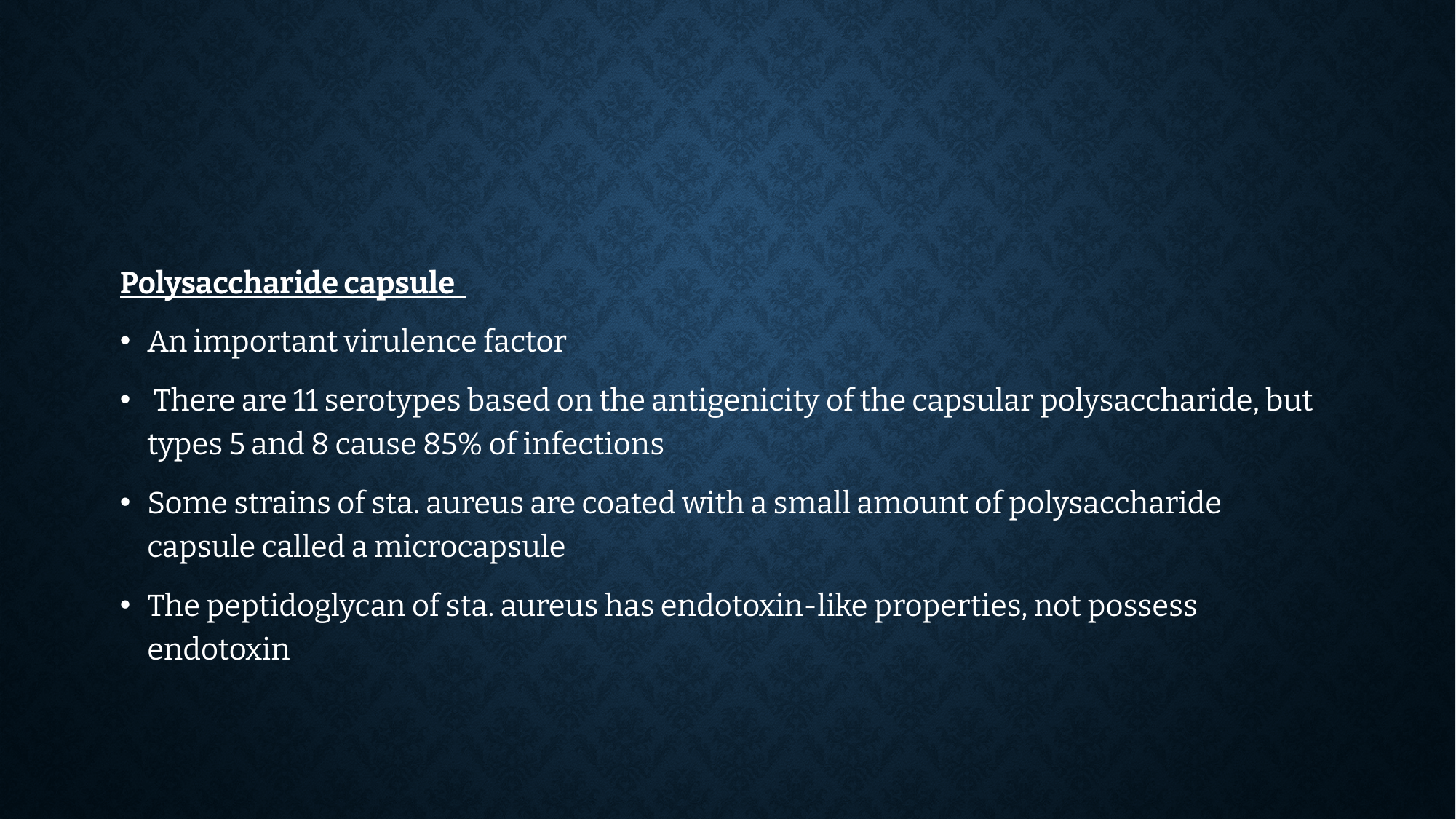

#
Polysaccharide capsule
An important virulence factor
 There are 11 serotypes based on the antigenicity of the capsular polysaccharide, but types 5 and 8 cause 85% of infections
Some strains of sta. aureus are coated with a small amount of polysaccharide capsule called a microcapsule
The peptidoglycan of sta. aureus has endotoxin-like properties, not possess endotoxin